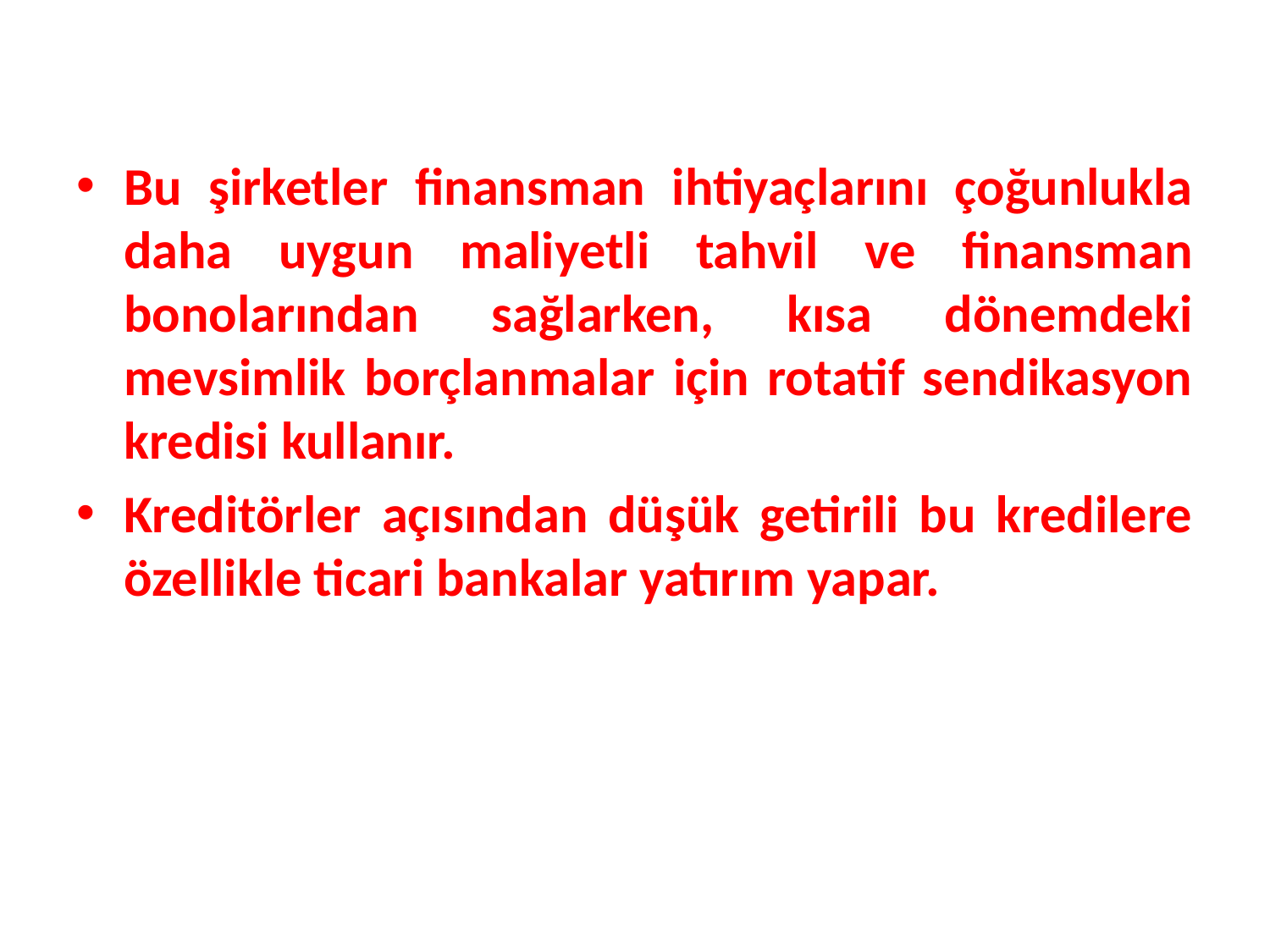

Bu şirketler finansman ihtiyaçlarını çoğunlukla daha uygun maliyetli tahvil ve finansman bonolarından sağlarken, kısa dönemdeki mevsimlik borçlanmalar için rotatif sendikasyon kredisi kullanır.
Kreditörler açısından düşük getirili bu kredilere özellikle ticari bankalar yatırım yapar.